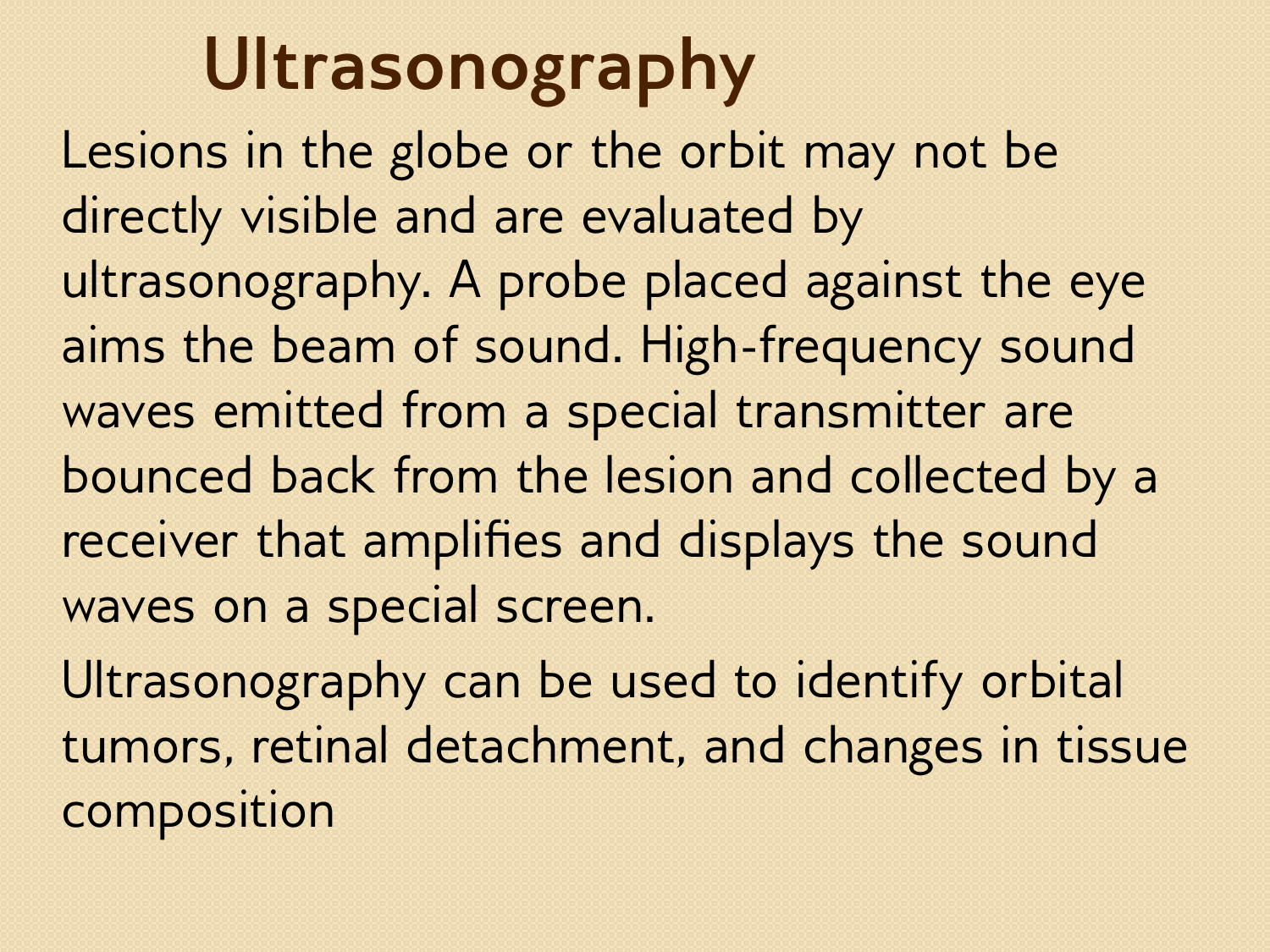

# Ultrasonography
	Lesions in the globe or the orbit may not be directly visible and are evaluated by ultrasonography. A probe placed against the eye aims the beam of sound. High-frequency sound waves emitted from a special transmitter are bounced back from the lesion and collected by a receiver that amplifies and displays the sound waves on a special screen.
	Ultrasonography can be used to identify orbital tumors, retinal detachment, and changes in tissue composition
42